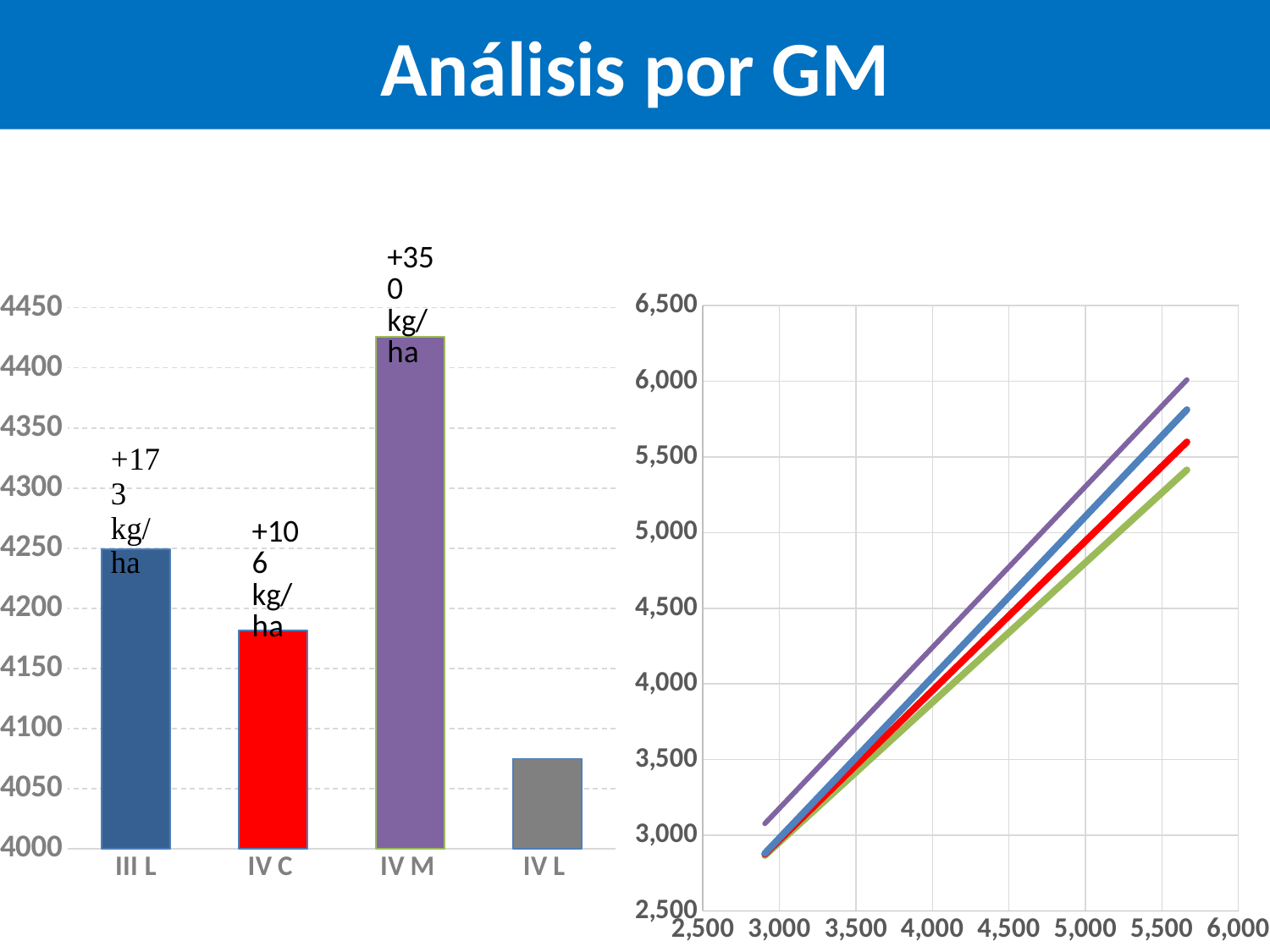

# Análisis por GM

### Chart

| Category |  |
|---|---|
| III L | 4249.04 |
| IV C  | 4181.55 |
| IV M  | 4425.92 |
| IV L  | 4075.23 |

### Chart

| Category | III L | IV C | IV L | IV M |
|---|---|---|---|---|